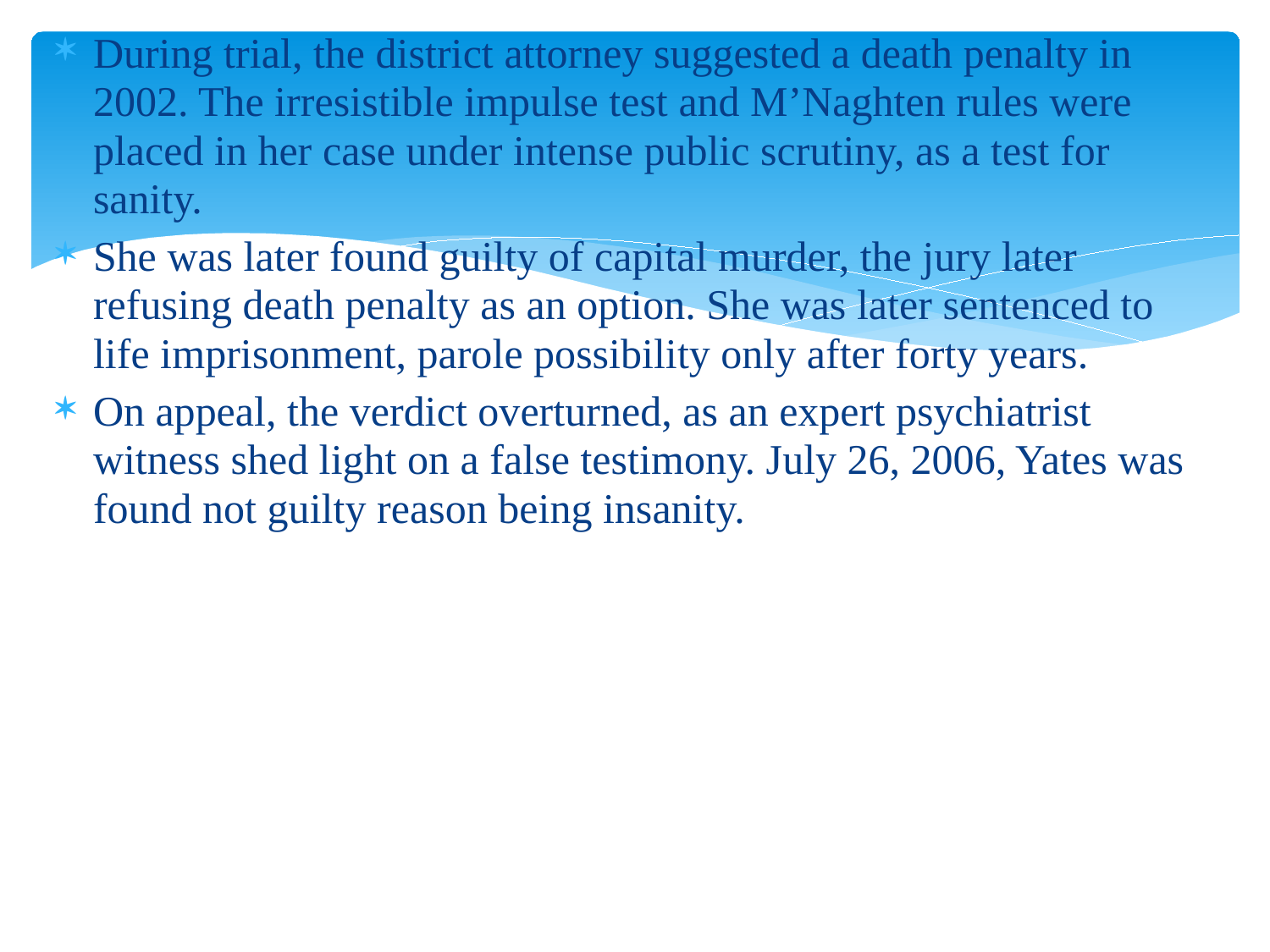

During trial, the district attorney suggested a death penalty in 2002. The irresistible impulse test and M’Naghten rules were placed in her case under intense public scrutiny, as a test for sanity.
She was later found guilty of capital murder, the jury later refusing death penalty as an option. She was later sentenced to life imprisonment, parole possibility only after forty years.
On appeal, the verdict overturned, as an expert psychiatrist witness shed light on a false testimony. July 26, 2006, Yates was found not guilty reason being insanity.